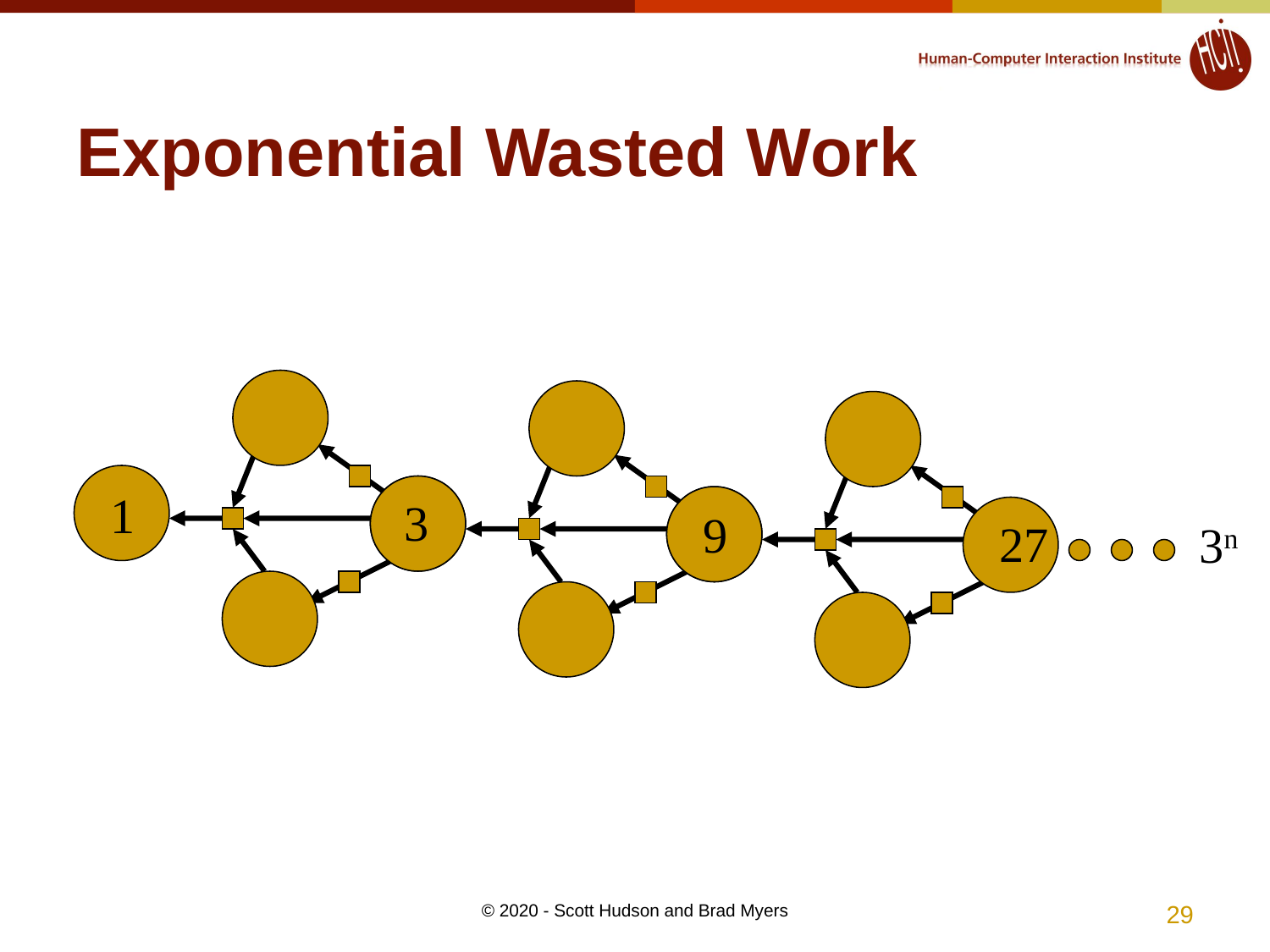

# Exponential Wasted Work

1
3
9
27
3n

29
© 2020 - Scott Hudson and Brad Myers